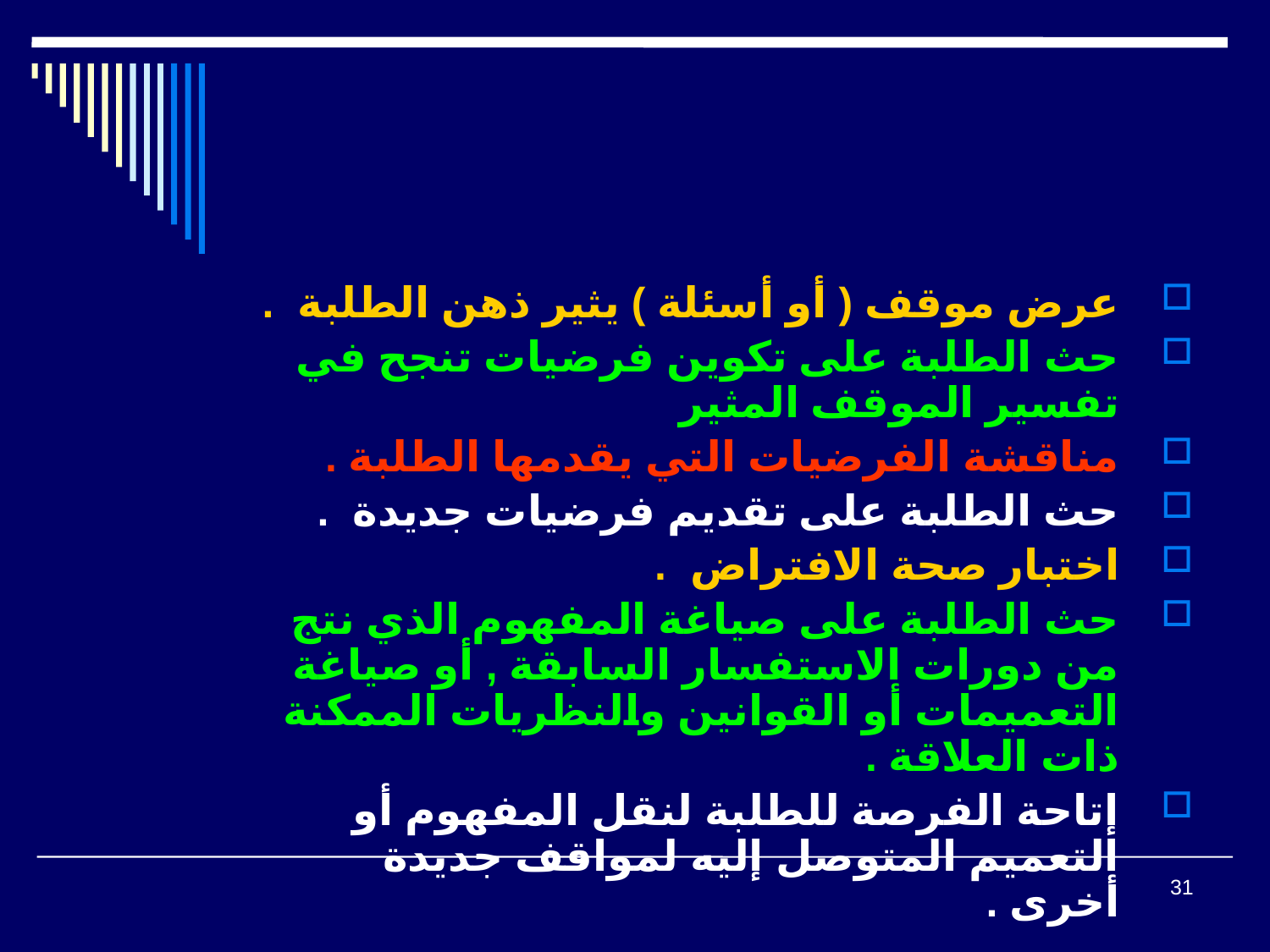

عرض موقف ( أو أسئلة ) يثير ذهن الطلبة  .
حث الطلبة على تكوين فرضيات تنجح في تفسير الموقف المثير
مناقشة الفرضيات التي يقدمها الطلبة .
حث الطلبة على تقديم فرضيات جديدة  .
اختبار صحة الافتراض  .
حث الطلبة على صياغة المفهوم الذي نتج من دورات الاستفسار السابقة , أو صياغة التعميمات أو القوانين والنظريات الممكنة ذات العلاقة .
إتاحة الفرصة للطلبة لنقل المفهوم أو التعميم المتوصل إليه لمواقف جديدة أخرى .
31